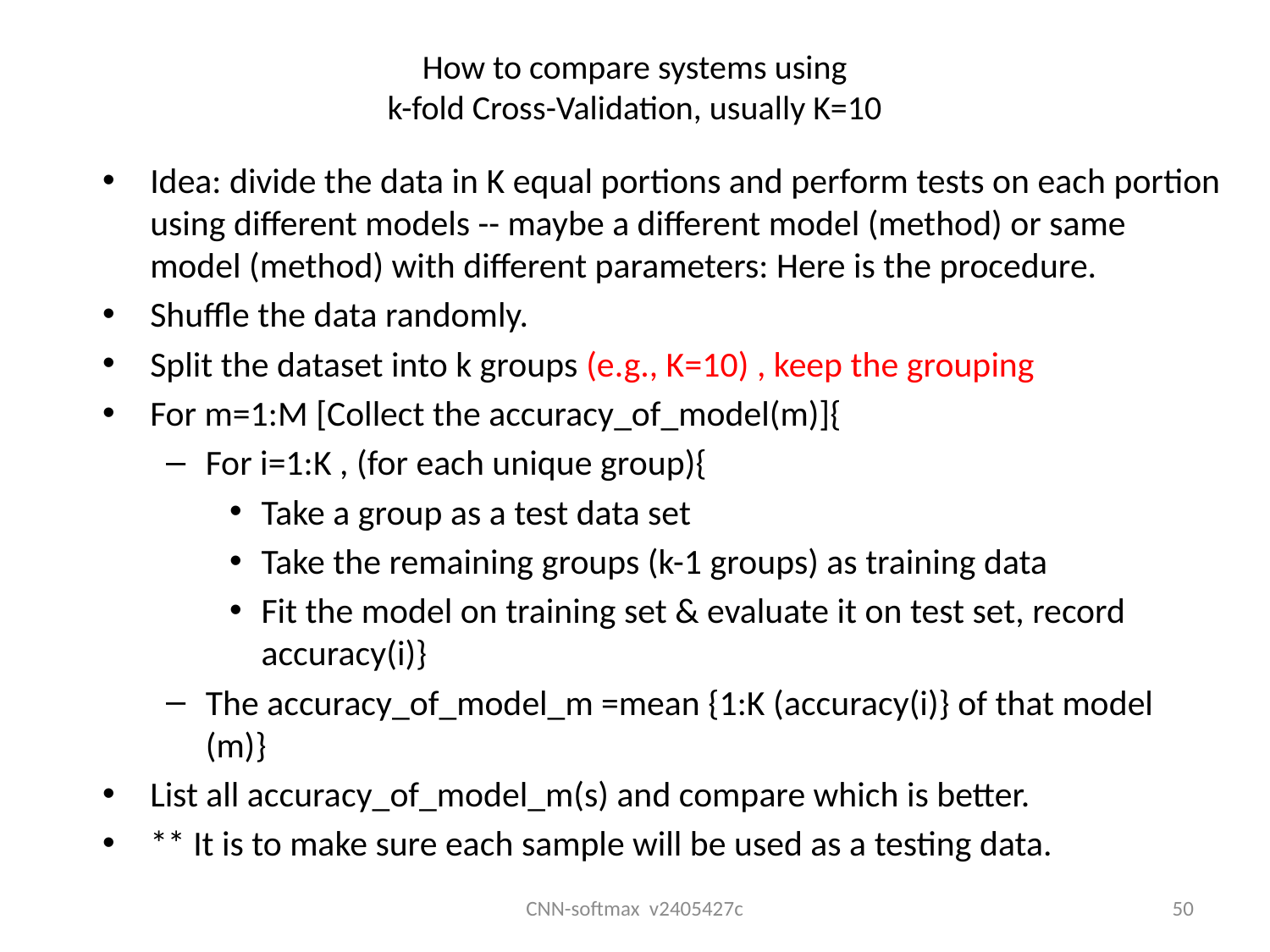

# How to compare systems using k-fold Cross-Validation, usually K=10
Idea: divide the data in K equal portions and perform tests on each portion using different models -- maybe a different model (method) or same model (method) with different parameters: Here is the procedure.
Shuffle the data randomly.
Split the dataset into k groups (e.g., K=10) , keep the grouping
For m=1:M [Collect the accuracy_of_model(m)]{
For i=1:K , (for each unique group){
Take a group as a test data set
Take the remaining groups (k-1 groups) as training data
Fit the model on training set & evaluate it on test set, record accuracy(i)}
The accuracy_of_model_m =mean {1:K (accuracy(i)} of that model (m)}
List all accuracy_of_model_m(s) and compare which is better.
** It is to make sure each sample will be used as a testing data.

CNN-softmax  v2405427c
50